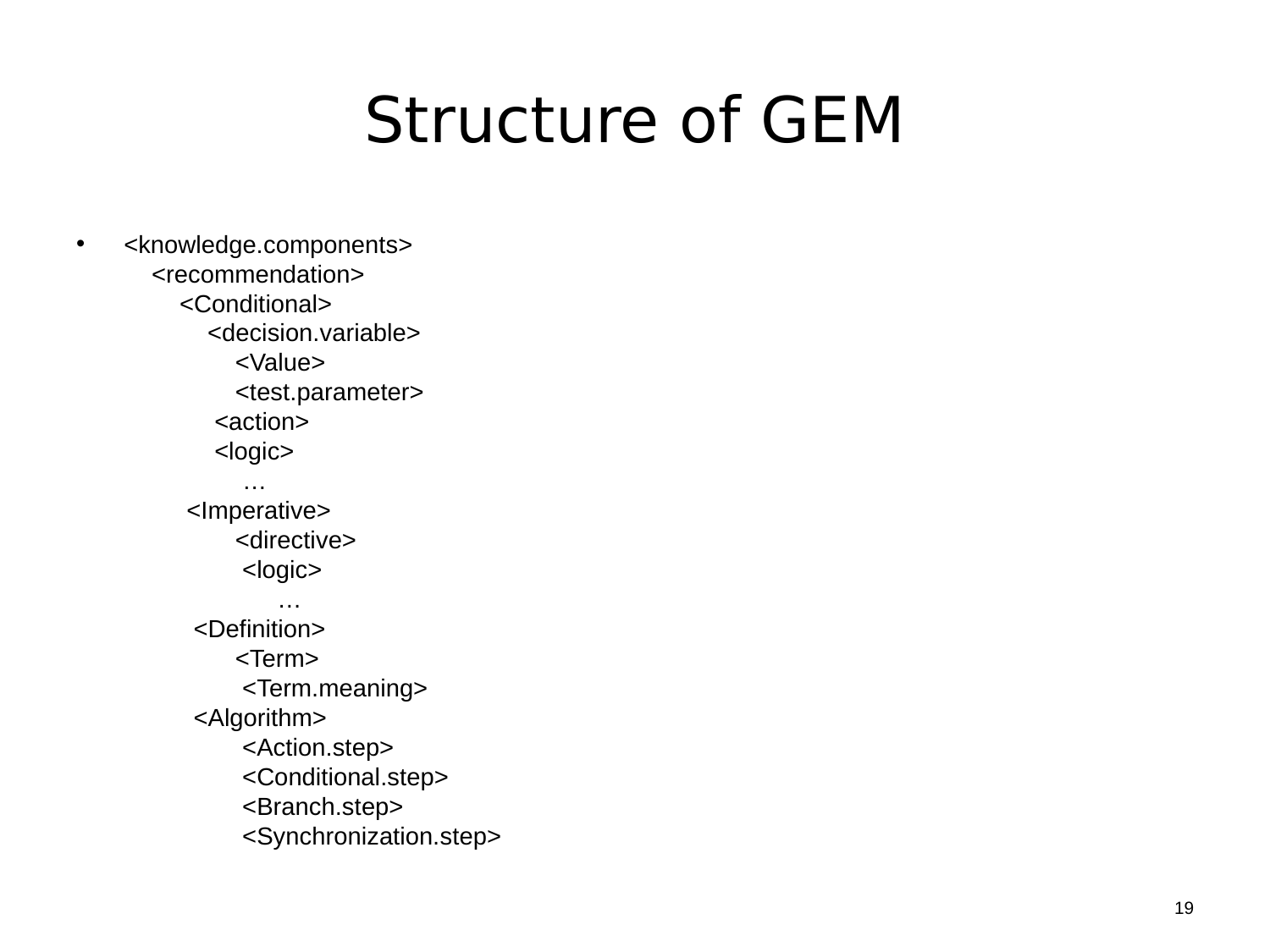

# Structure of GEM
<knowledge.components>
    <recommendation>
        <Conditional>
            <decision.variable>
                <Value>
                <test.parameter>
             <action>
             <logic>
                 …
         <Imperative>
                <directive>
                 <logic>
                      …
          <Definition>
                <Term>
                 <Term.meaning>
          <Algorithm>
                 <Action.step>
                 <Conditional.step>
                 <Branch.step>
                 <Synchronization.step>
19